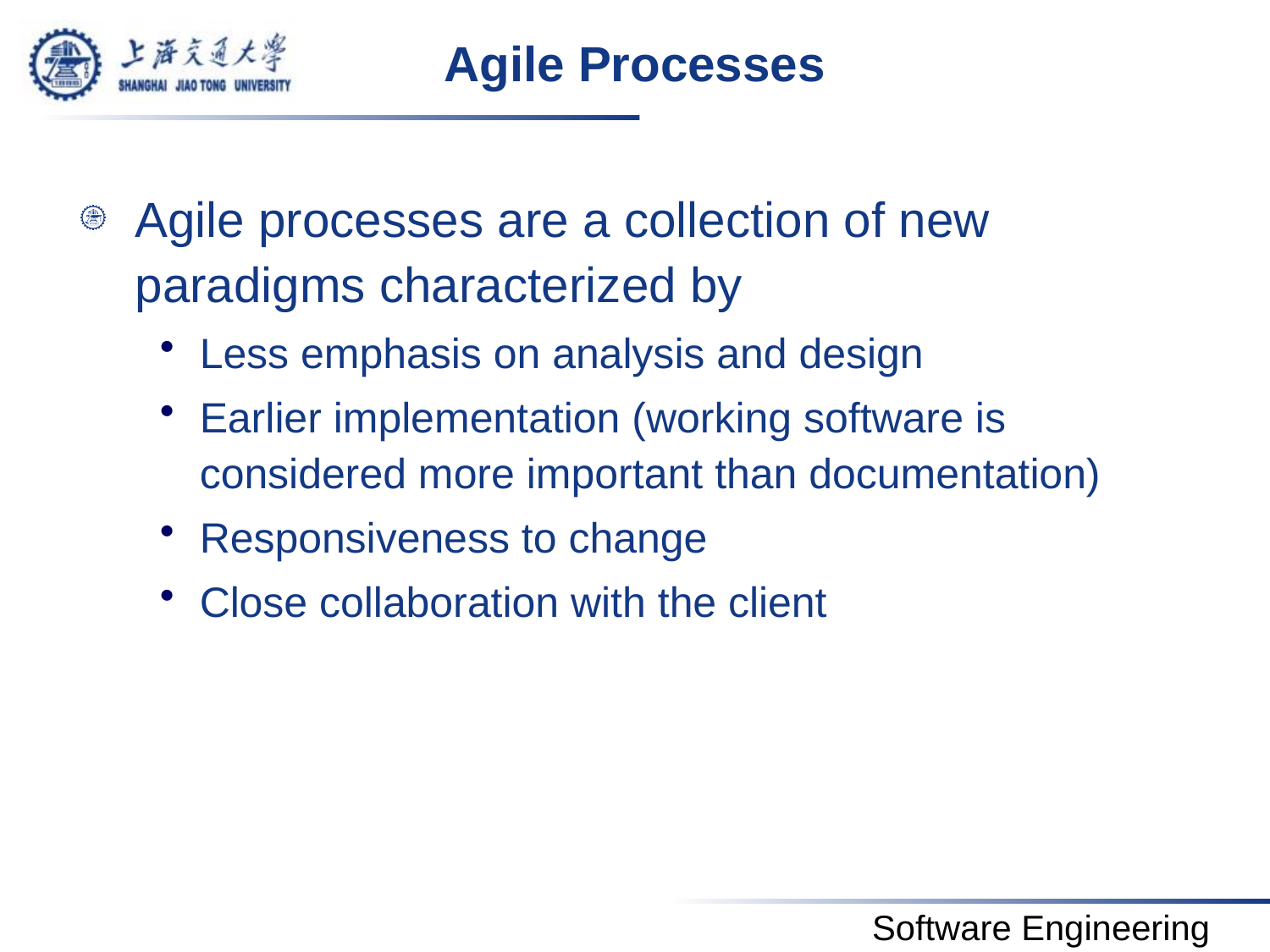

# Agile Processes
Agile processes are a collection of new paradigms characterized by
Less emphasis on analysis and design
Earlier implementation (working software is considered more important than documentation)
Responsiveness to change
Close collaboration with the client